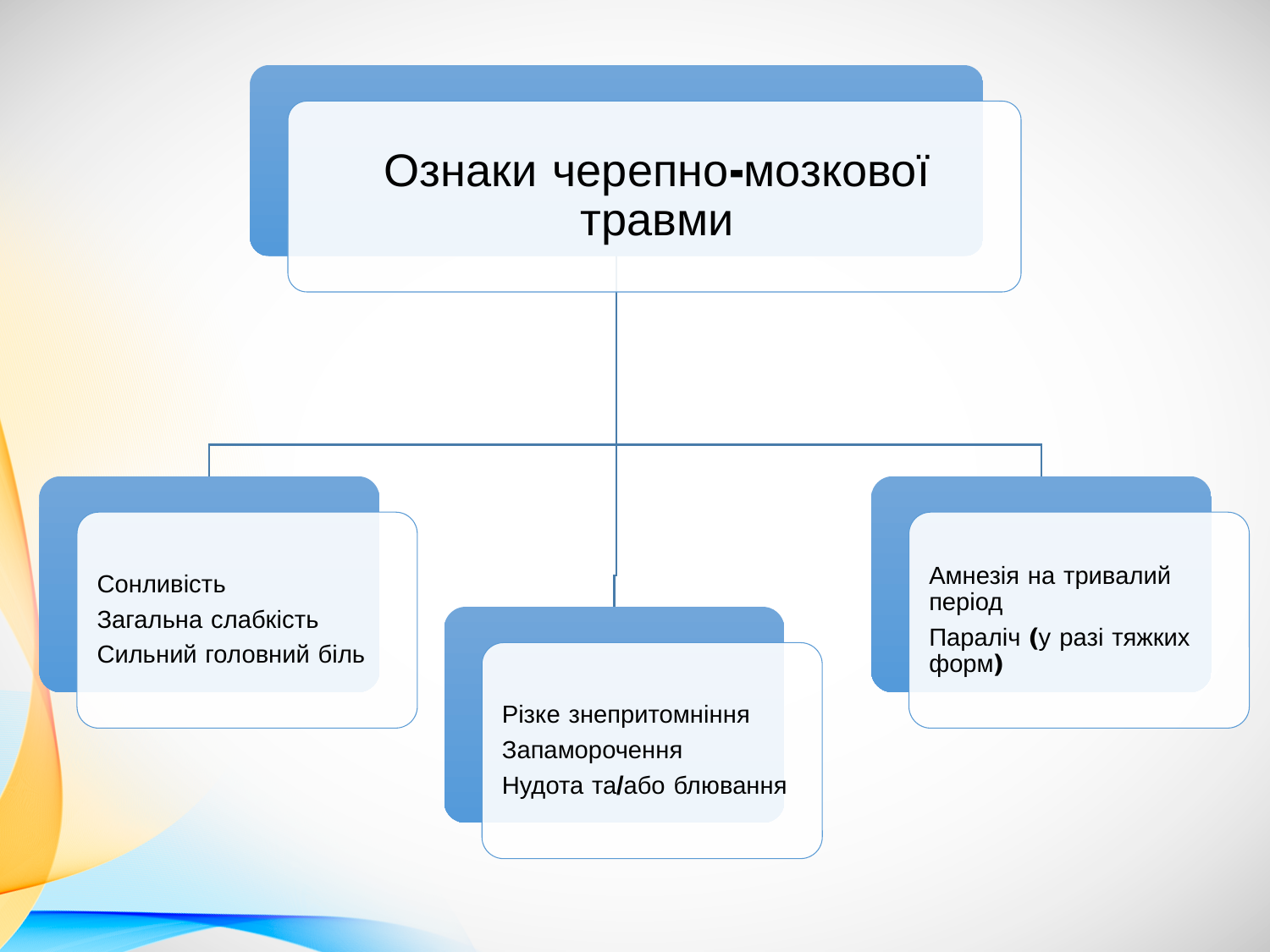

Ознаки черепно-мозкової травми
Сонливість
Загальна слабкість
Сильний головний біль
Різке знепритомніння
Запаморочення
Нудота та/або блювання
Амнезія на тривалий період
Параліч (у разі тяжких форм)